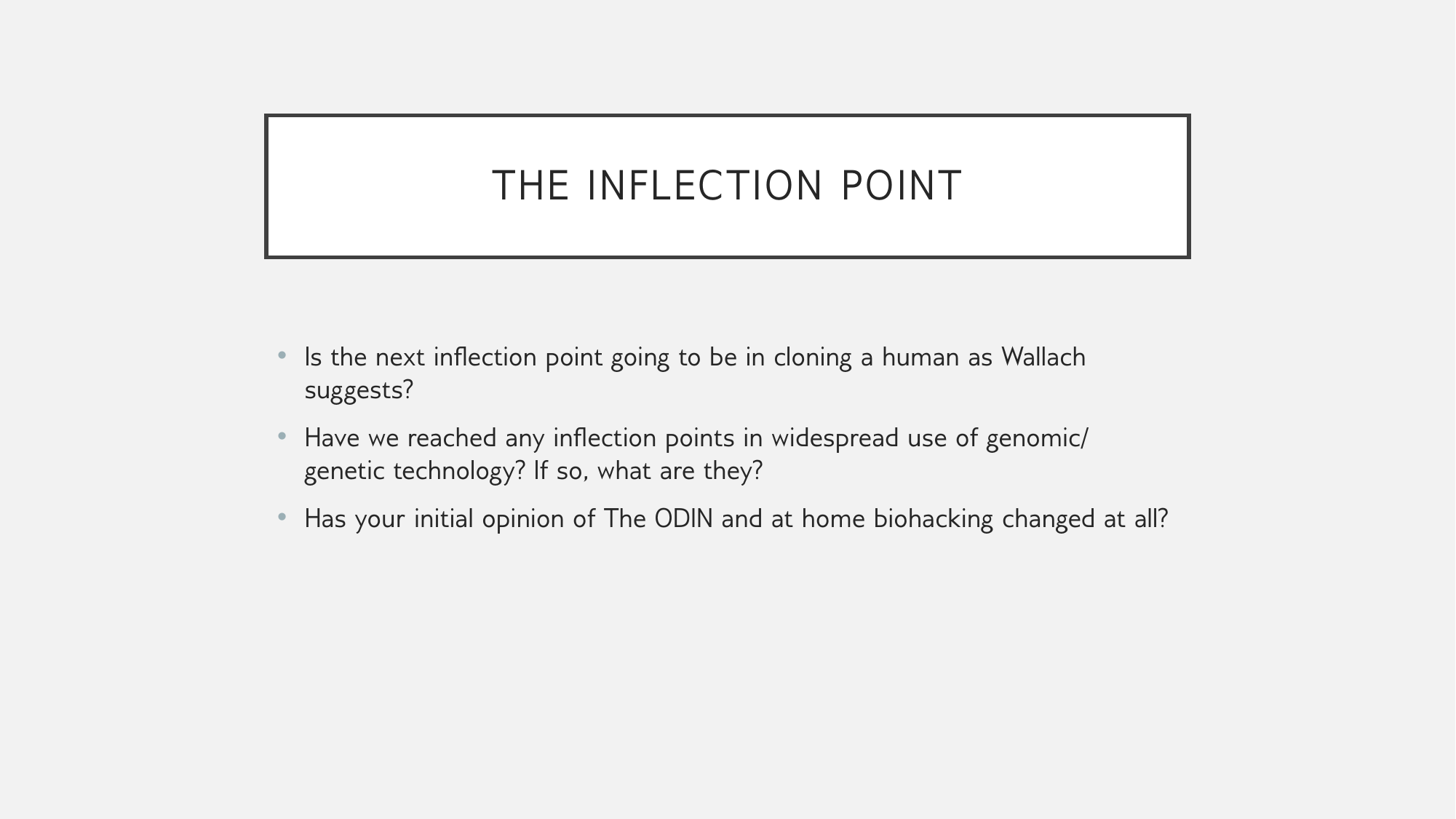

# The inflection Point
Is the next inflection point going to be in cloning a human as Wallach suggests?
Have we reached any inflection points in widespread use of genomic/ genetic technology? If so, what are they?
Has your initial opinion of The ODIN and at home biohacking changed at all?